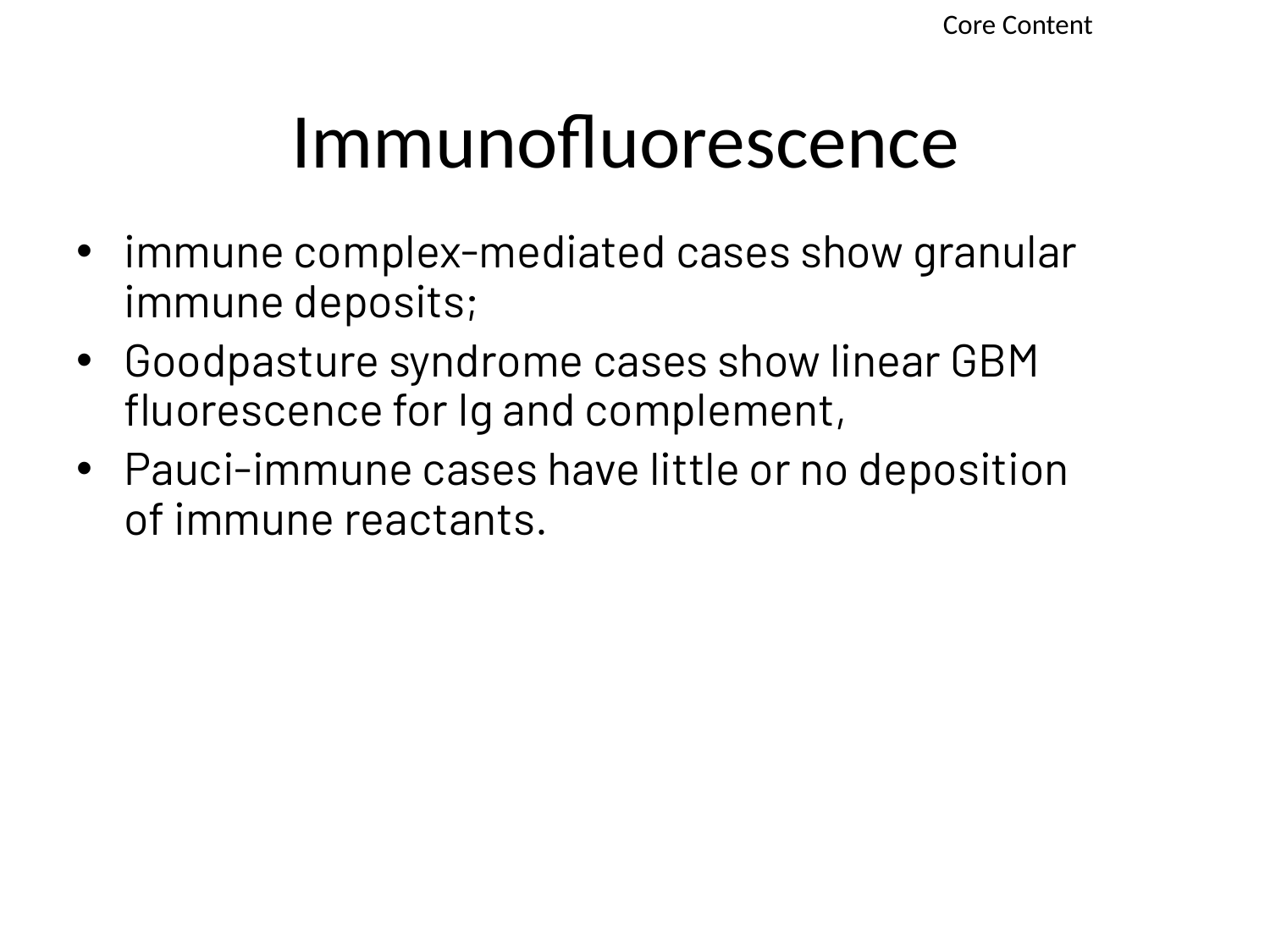

Core Content
# Immunofluorescence
immune complex-mediated cases show granular immune deposits;
Goodpasture syndrome cases show linear GBM fluorescence for Ig and complement,
Pauci-immune cases have little or no deposition of immune reactants.